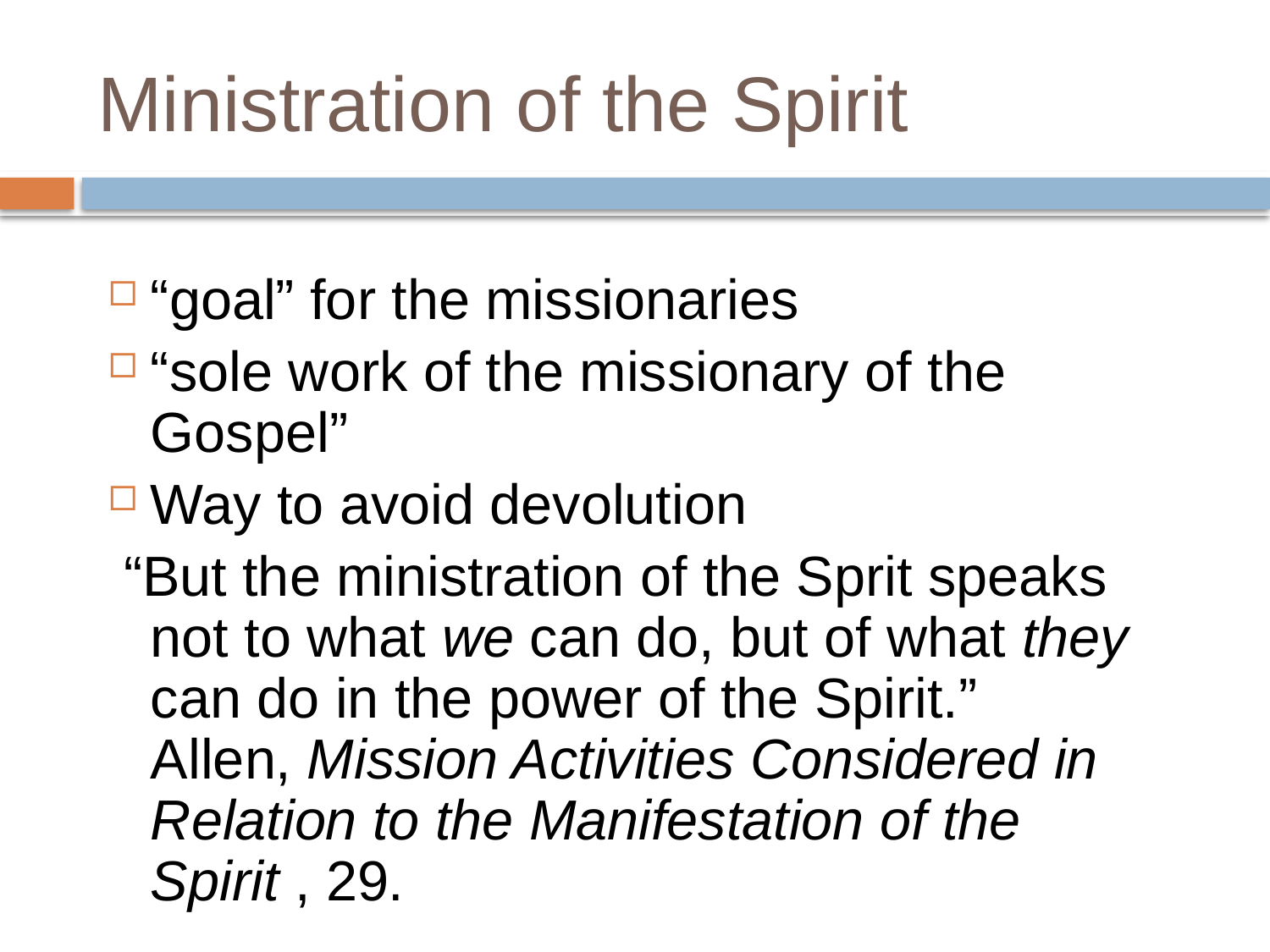

# Ministration of the Spirit
“goal” for the missionaries
“sole work of the missionary of the Gospel”
Way to avoid devolution
 “But the ministration of the Sprit speaks not to what we can do, but of what they can do in the power of the Spirit.”
Allen, Mission Activities Considered in Relation to the Manifestation of the Spirit , 29.